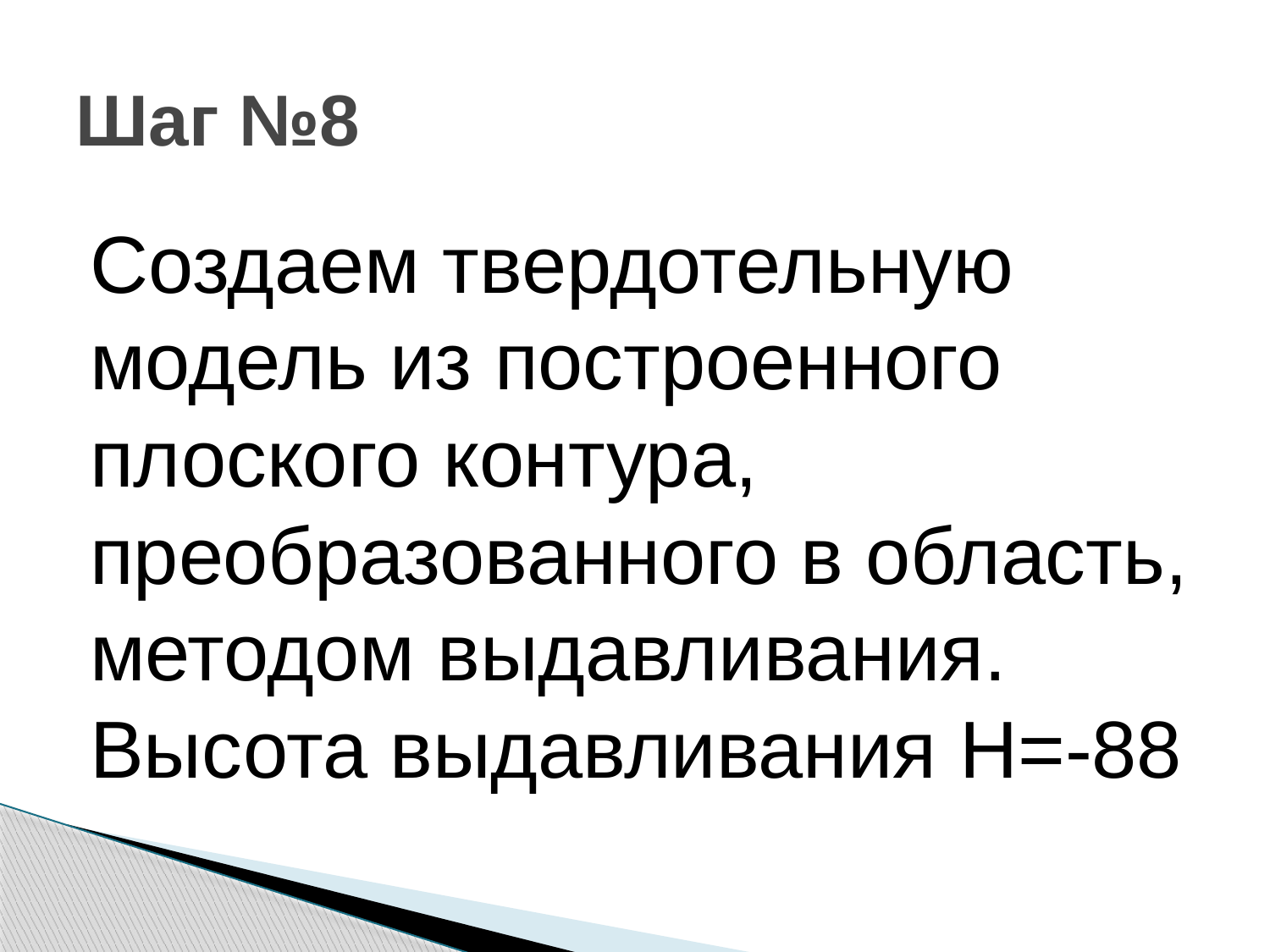

# Шаг №8
Создаем твердотельную модель из построенного плоского контура, преобразованного в область, методом выдавливания. Высота выдавливания H=-88